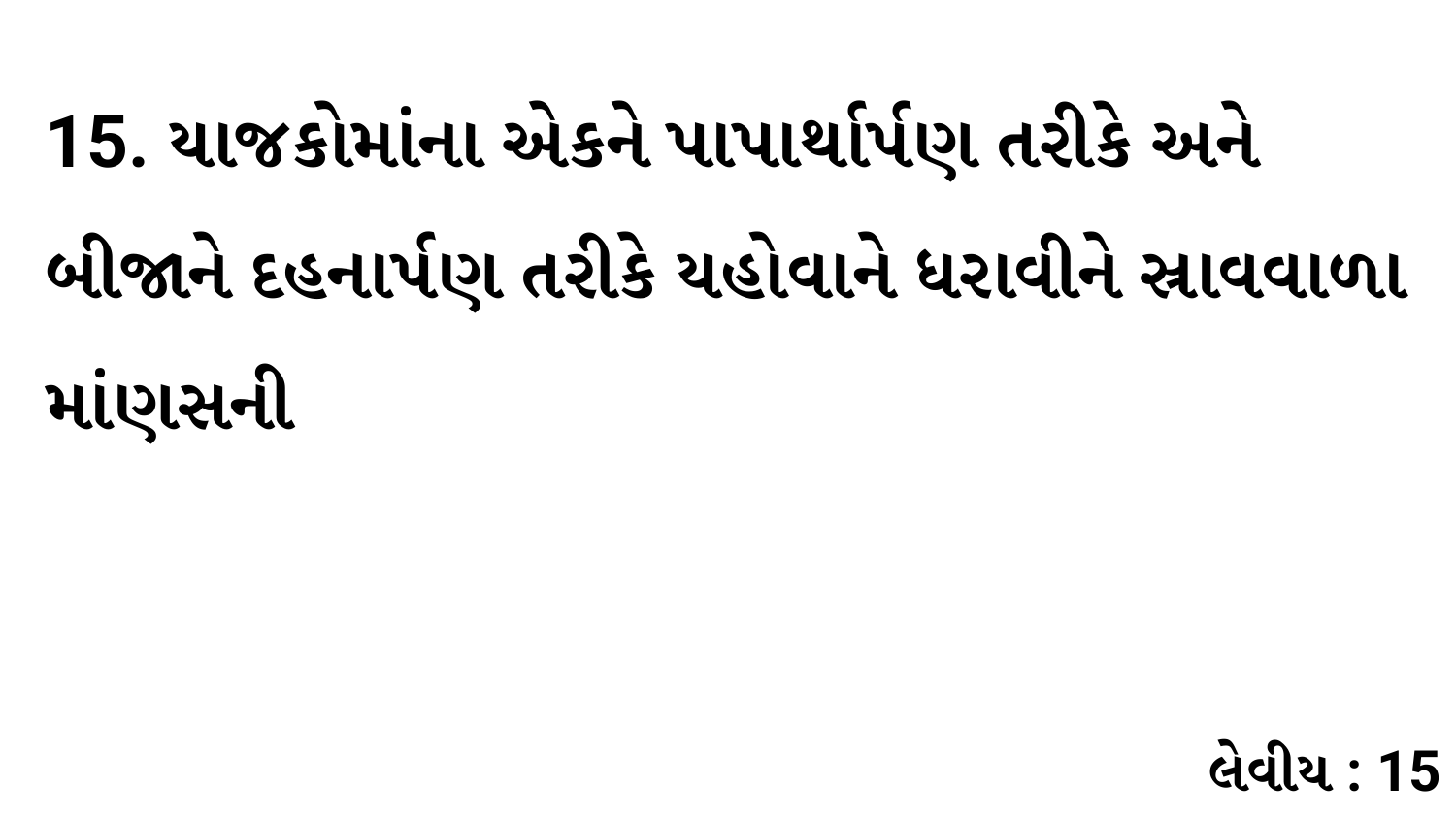

15. યાજકોમાંના એકને પાપાર્થાર્પણ તરીકે અને બીજાને દહનાર્પણ તરીકે યહોવાને ધરાવીને સ્રાવવાળા માંણસની
લેવીય : 15